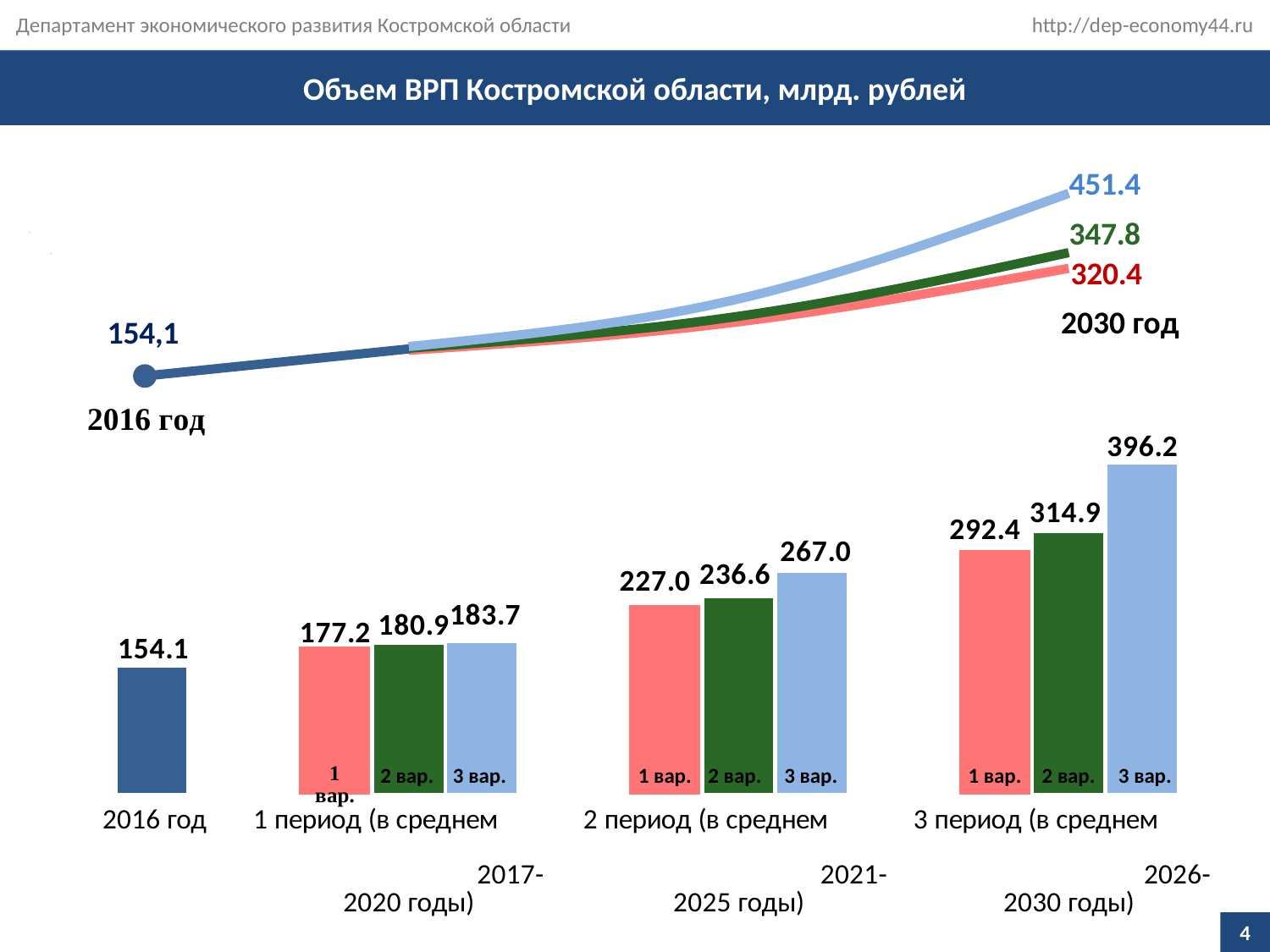

Департамент экономического развития Костромской области				http://dep-economy44.ru

Структура выданных патентов в Костромской области в разрезе видов предпринимательской деятельности в 2013-2014 годах
Объем ВРП Костромской области, млрд. рублей

### Chart

| Category | Объем ВРП (1 вариант), млрд. рублей | Объем ВРП (2 вариант), млрд. рублей | Объем ВРП (3 вариант), млрд. рублей | Объем ВРП в 2030 году (1 вариант), млрд. рублей | Объем ВРП в 2030 году (2 вариант), млрд. рублей | Объем ВРП в 2030 году (3 вариант), млрд. рублей |
|---|---|---|---|---|---|---|
|                        2016 год | None | None | 154.1 | None | None | None |
| 1 период (в среднем                                                                                          2017-2020 годы) | 177.2 | 180.9 | 183.7 | 177.2 | 180.9 | 183.7 |
| 2 период (в среднем                                                                                              2021-2025 годы) | 227.0 | 236.6 | 267.0 | 227.0 | 236.6 | 267.0 |
| 3 период (в среднем                                                                                            2026-2030 годы) | 292.39999999999975 | 314.89999999999975 | 396.2 | 320.39999999999975 | 347.8 | 451.4 |
2030 год
2 вар.
3 вар.
1 вар.
2 вар.
3 вар.
1 вар.
2 вар.
3 вар.
4